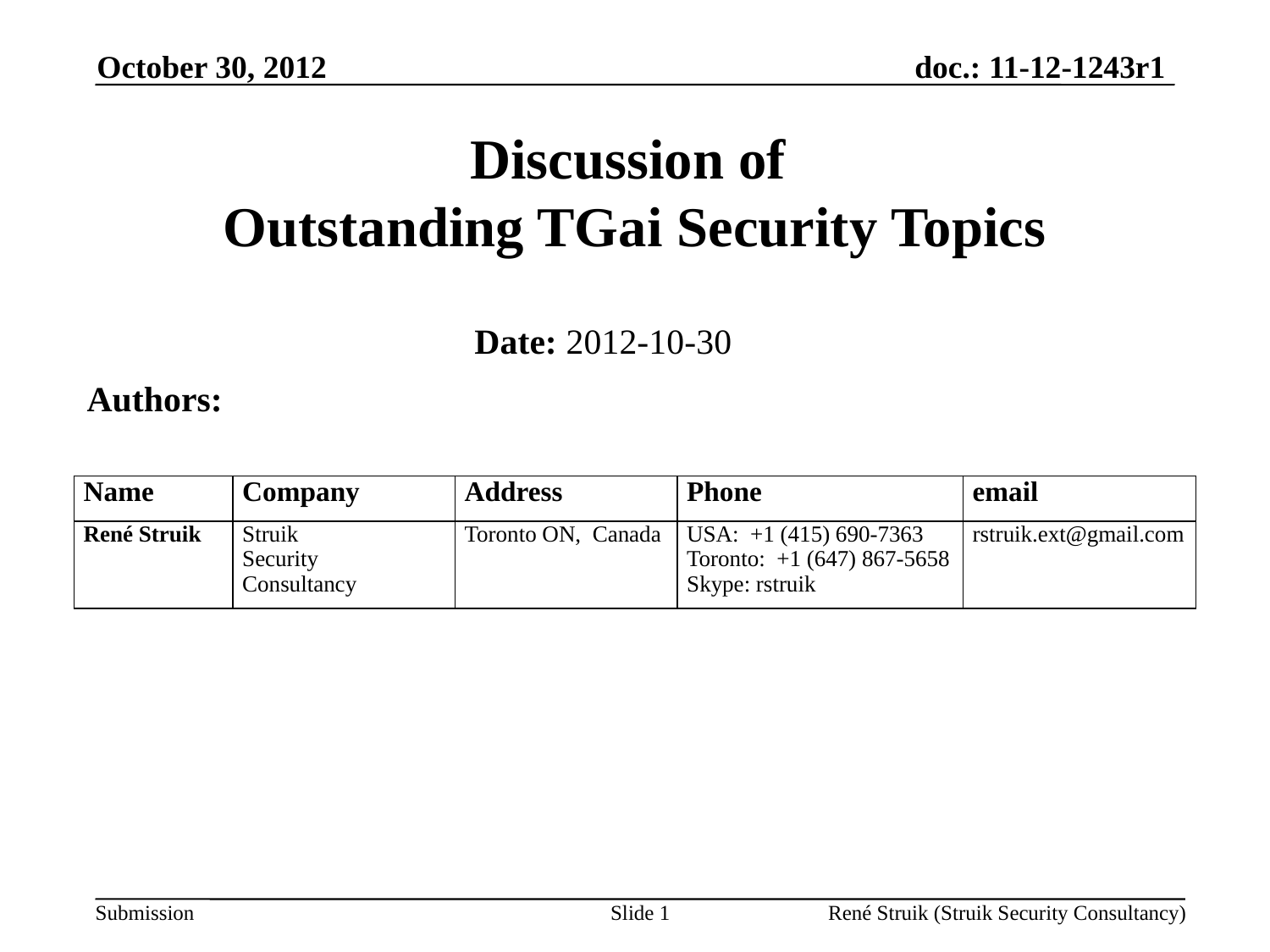

October 30, 2012
# Discussion of Outstanding TGai Security Topics
Date: 2012-10-30
Authors:
| Name | Company | Address | Phone | email |
| --- | --- | --- | --- | --- |
| René Struik | Struik Security Consultancy | Toronto ON, Canada | USA: +1 (415) 690-7363 Toronto: +1 (647) 867-5658 Skype: rstruik | rstruik.ext@gmail.com |
Slide 1
René Struik (Struik Security Consultancy)